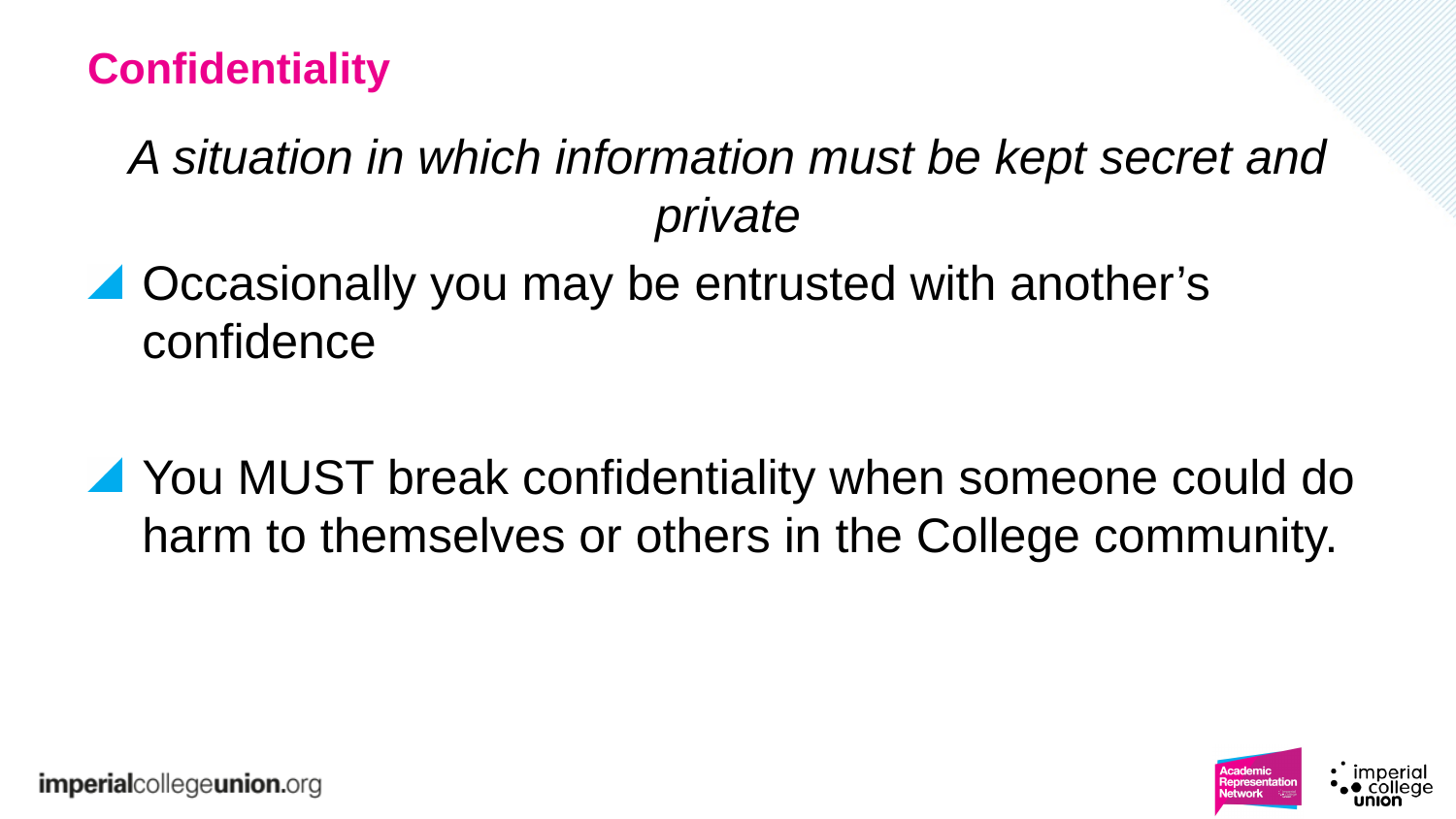

# Confidentiality
A situation in which information must be kept secret and private
Occasionally you may be entrusted with another’s confidence

You MUST break confidentiality when someone could do harm to themselves or others in the College community.